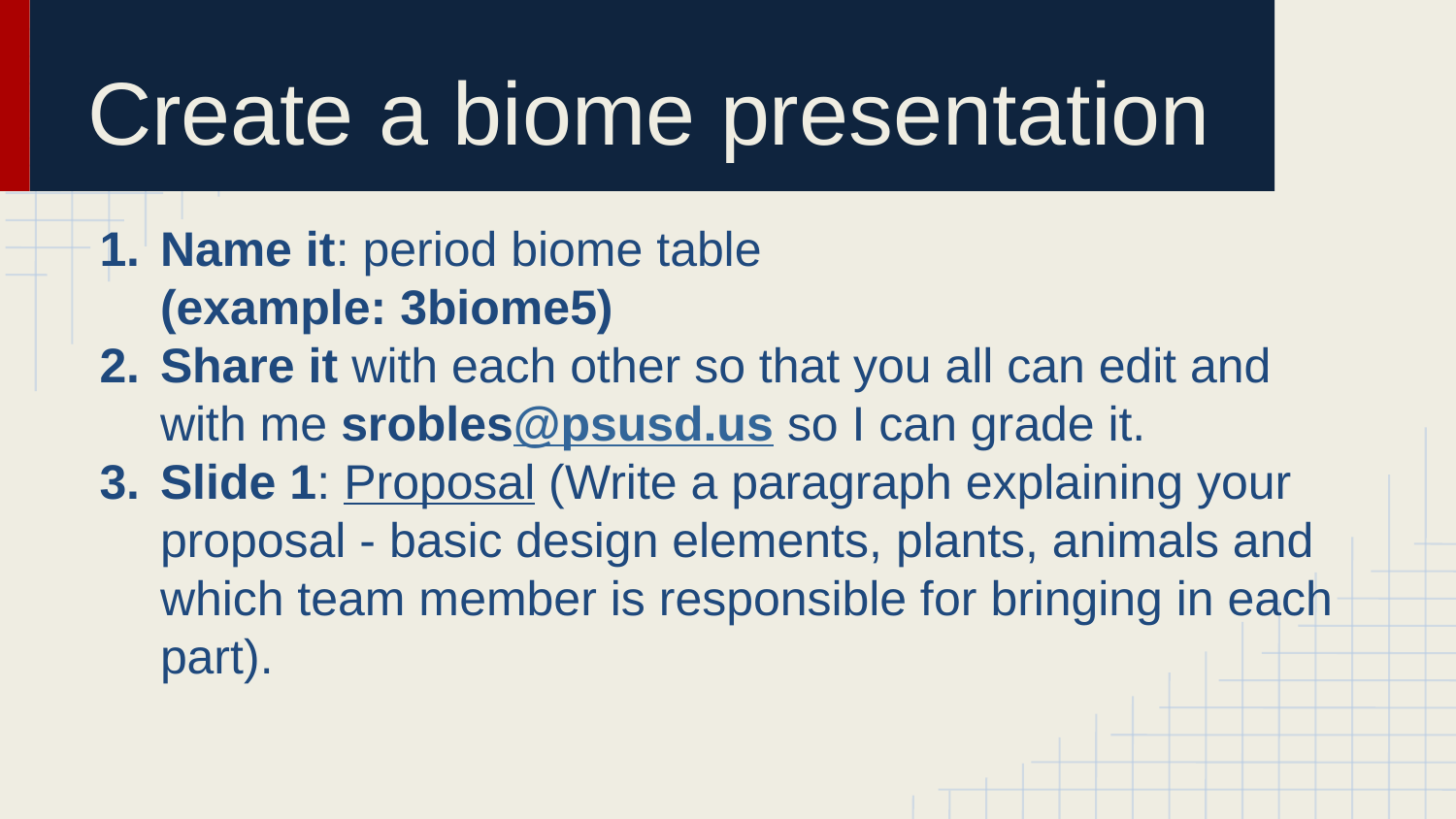

# Create a biome presentation
Name it: period biome table
(example: 3biome5)
Share it with each other so that you all can edit and with me srobles@psusd.us so I can grade it.
Slide 1: Proposal (Write a paragraph explaining your proposal - basic design elements, plants, animals and which team member is responsible for bringing in each part).